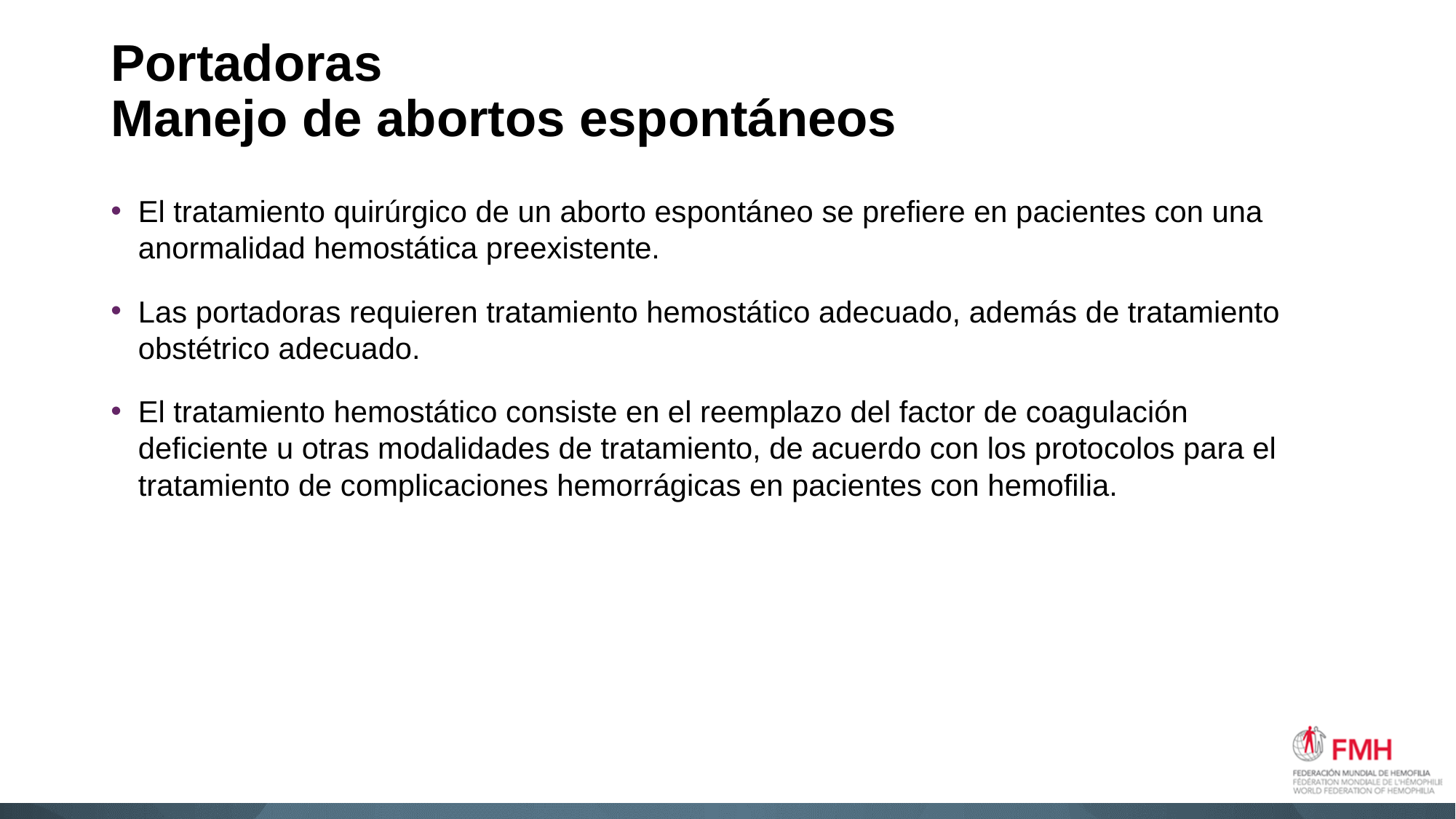

# Portadoras Manejo de abortos espontáneos
El tratamiento quirúrgico de un aborto espontáneo se prefiere en pacientes con una anormalidad hemostática preexistente.
Las portadoras requieren tratamiento hemostático adecuado, además de tratamiento obstétrico adecuado.
El tratamiento hemostático consiste en el reemplazo del factor de coagulación deficiente u otras modalidades de tratamiento, de acuerdo con los protocolos para el tratamiento de complicaciones hemorrágicas en pacientes con hemofilia.